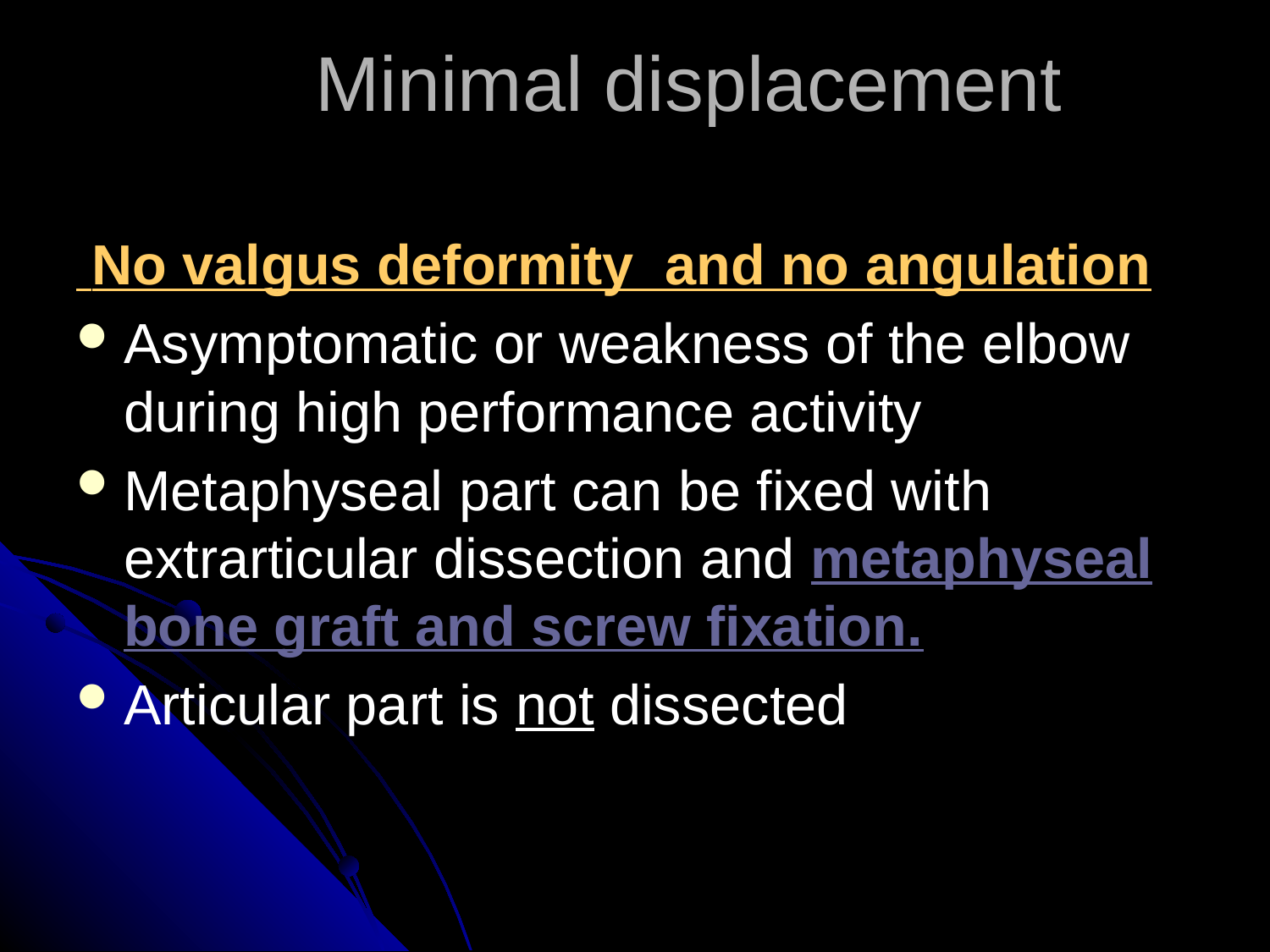

# Minimal displacement
 No valgus deformity  and no angulation
Asymptomatic or weakness of the elbow during high performance activity
Metaphyseal part can be fixed with extrarticular dissection and metaphyseal bone graft and screw fixation.
Articular part is not dissected